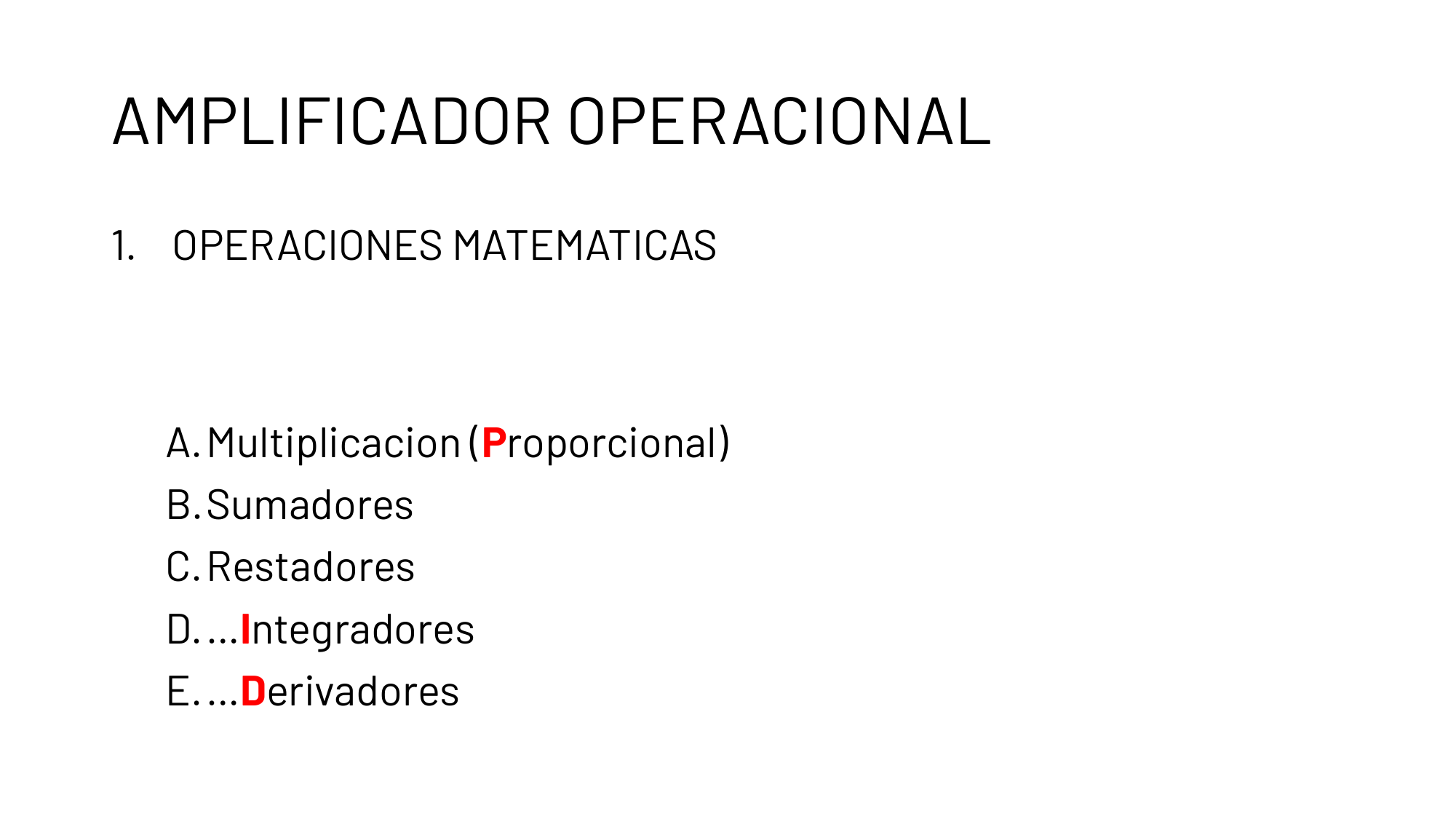

# AMPLIFICADOR OPERACIONAL
OPERACIONES MATEMATICAS

Multiplicacion (Proporcional)
Sumadores
Restadores
…Integradores
…Derivadores